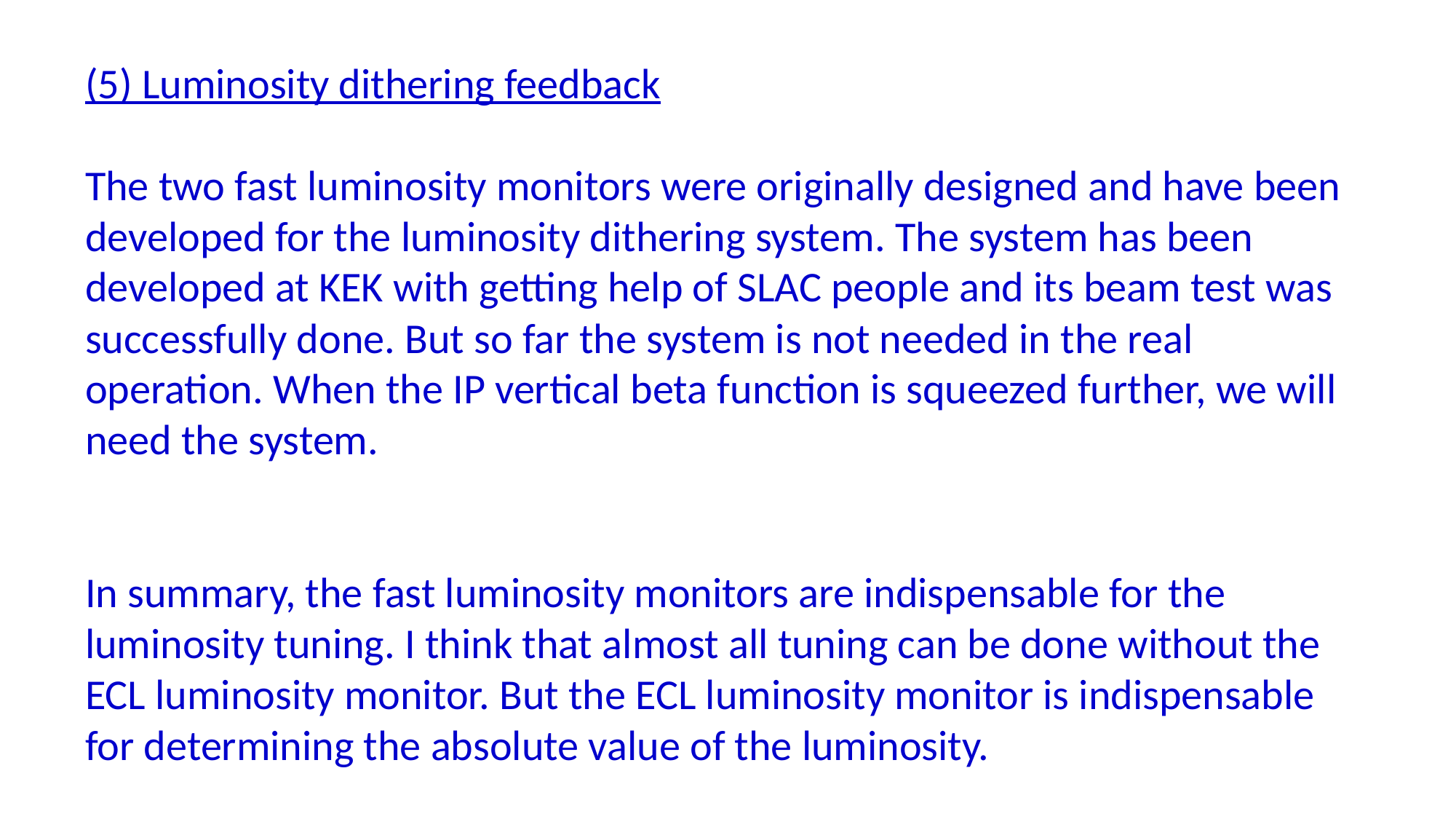

(5) Luminosity dithering feedback
The two fast luminosity monitors were originally designed and have been developed for the luminosity dithering system. The system has been developed at KEK with getting help of SLAC people and its beam test was successfully done. But so far the system is not needed in the real operation. When the IP vertical beta function is squeezed further, we will need the system.
In summary, the fast luminosity monitors are indispensable for the luminosity tuning. I think that almost all tuning can be done without the ECL luminosity monitor. But the ECL luminosity monitor is indispensable for determining the absolute value of the luminosity.